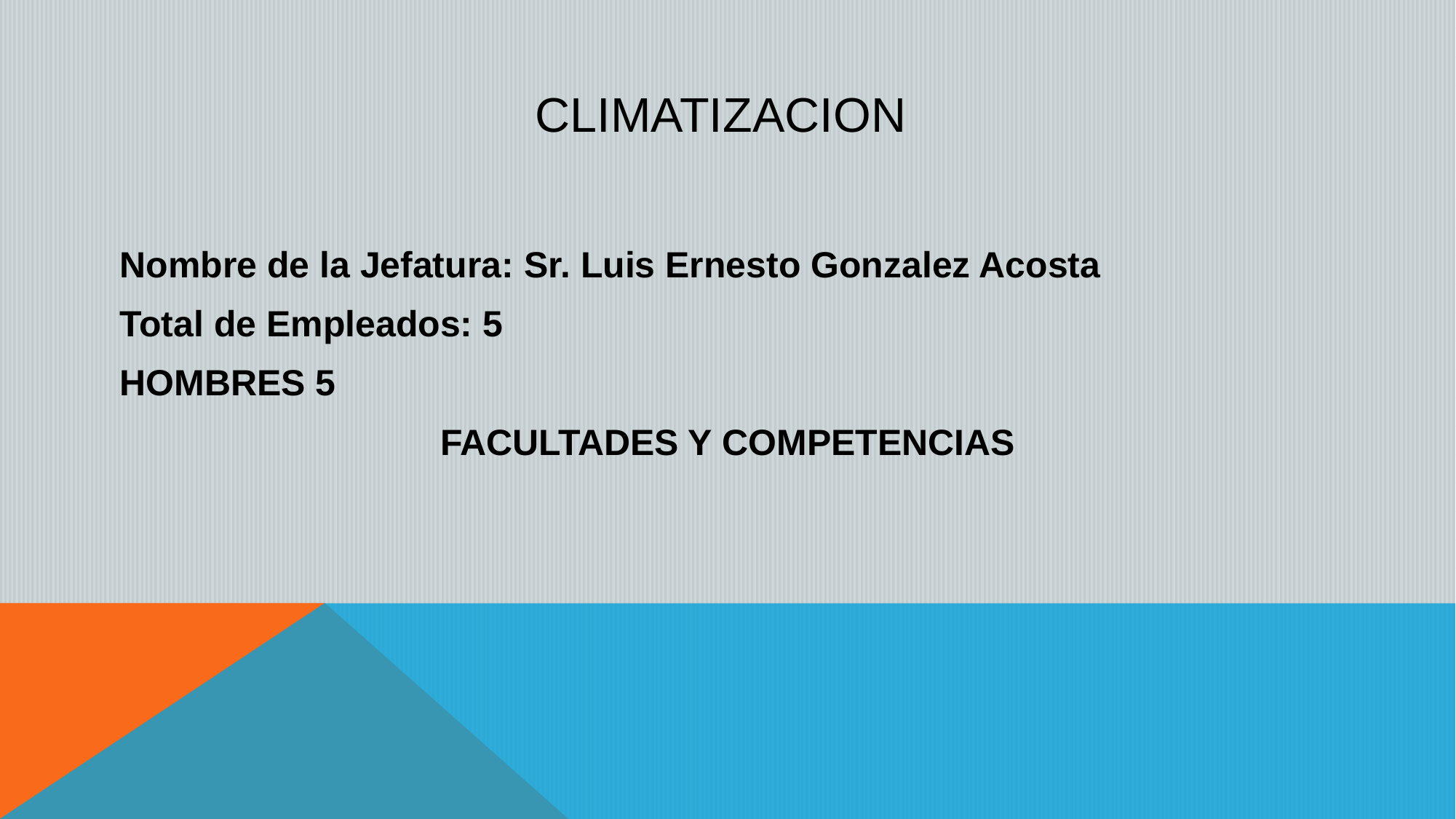

# CLIMATIZACION
Nombre de la Jefatura: Sr. Luis Ernesto Gonzalez Acosta
Total de Empleados: 5
HOMBRES 5
FACULTADES Y COMPETENCIAS